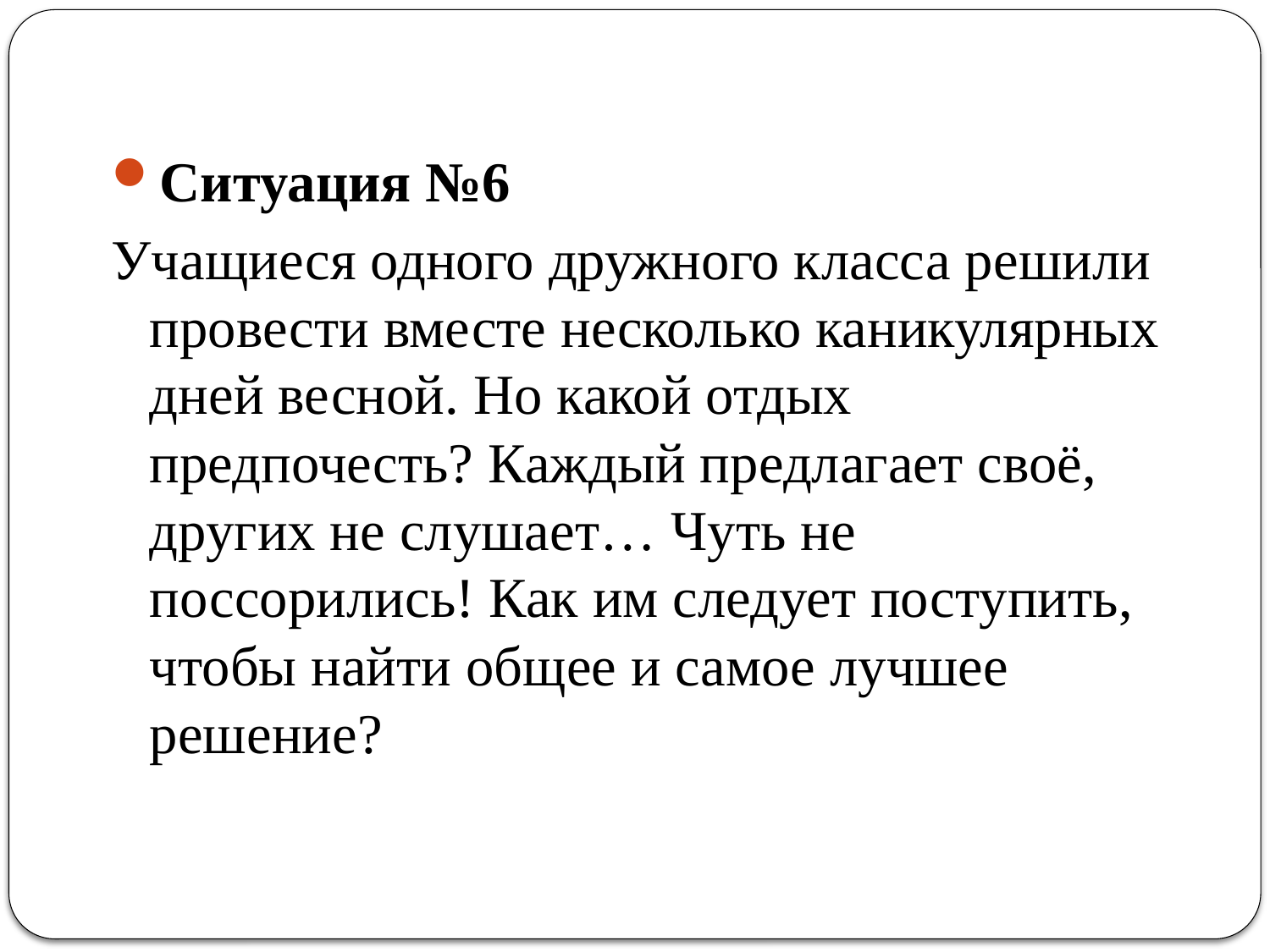

Ситуация №6
Учащиеся одного дружного класса решили провести вместе несколько каникулярных дней весной. Но какой отдых предпочесть? Каждый предлагает своё, других не слушает… Чуть не поссорились! Как им следует поступить, чтобы найти общее и самое лучшее решение?